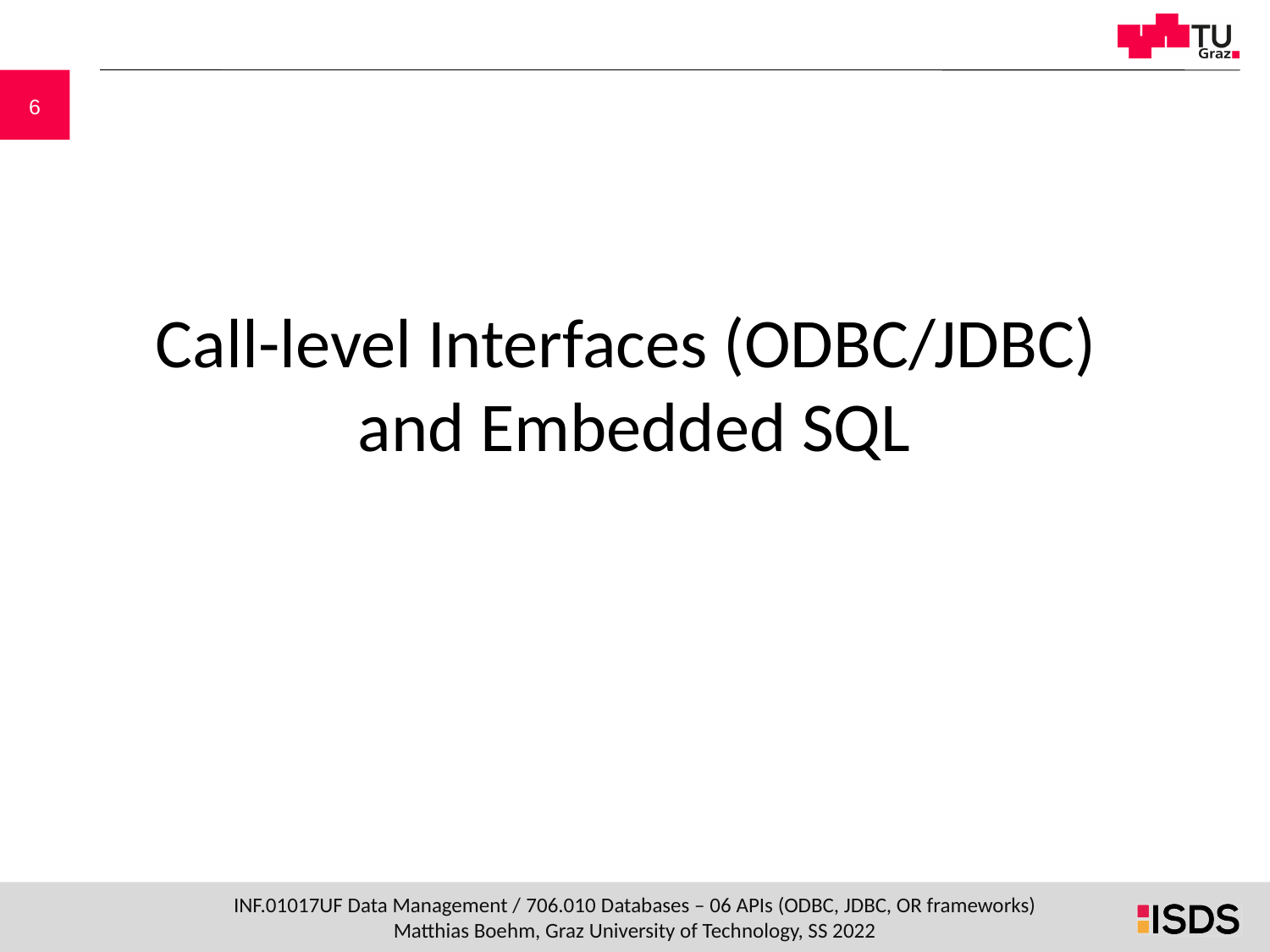

# Call-level Interfaces (ODBC/JDBC) and Embedded SQL